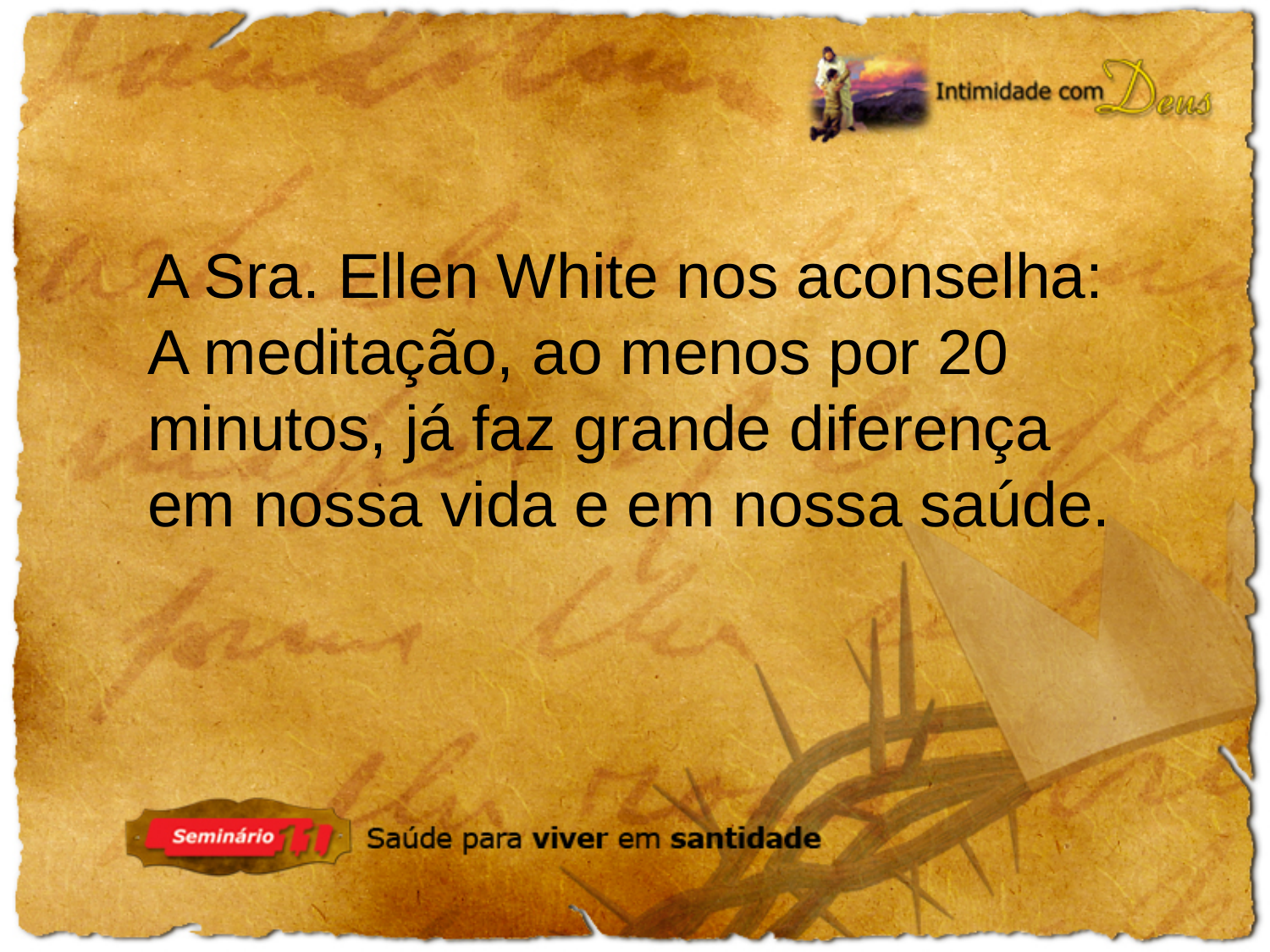

A Sra. Ellen White nos aconselha:
A meditação, ao menos por 20 minutos, já faz grande diferença em nossa vida e em nossa saúde.